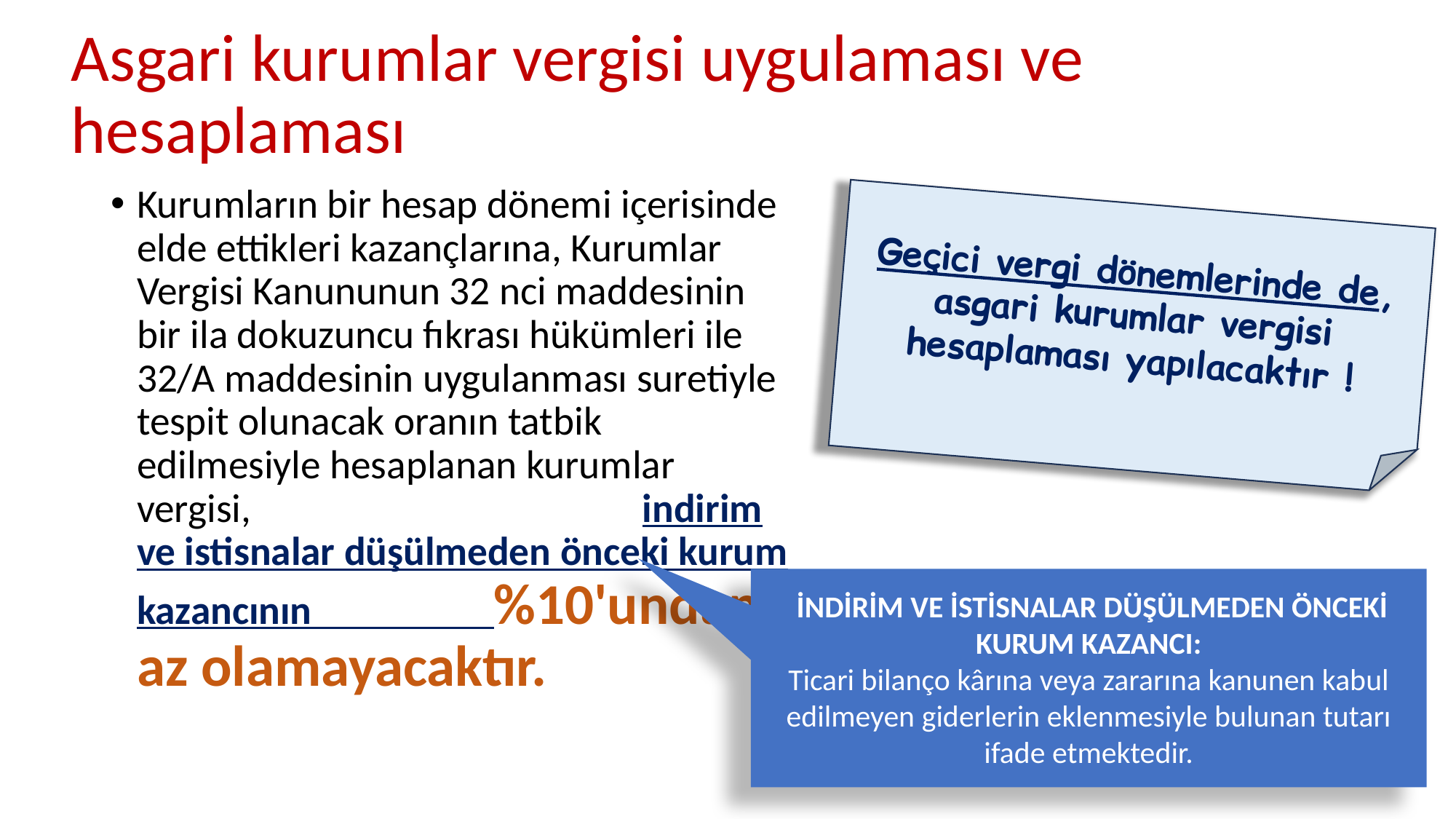

# Asgari kurumlar vergisi uygulaması ve hesaplaması
Kurumların bir hesap dönemi içerisinde elde ettikleri kazançlarına, Kurumlar Vergisi Kanununun 32 nci maddesinin bir ila dokuzuncu fıkrası hükümleri ile 32/A maddesinin uygulanması suretiyle tespit olunacak oranın tatbik edilmesiyle hesaplanan kurumlar vergisi,                                           indirim ve istisnalar düşülmeden önceki kurum kazancının                    %10'undan az olamayacaktır.
Geçici vergi dönemlerinde de, asgari kurumlar vergisi hesaplaması yapılacaktır !
 İNDİRİM VE İSTİSNALAR DÜŞÜLMEDEN ÖNCEKİ KURUM KAZANCI:
Ticari bilanço kârına veya zararına kanunen kabul edilmeyen giderlerin eklenmesiyle bulunan tutarı ifade etmektedir.